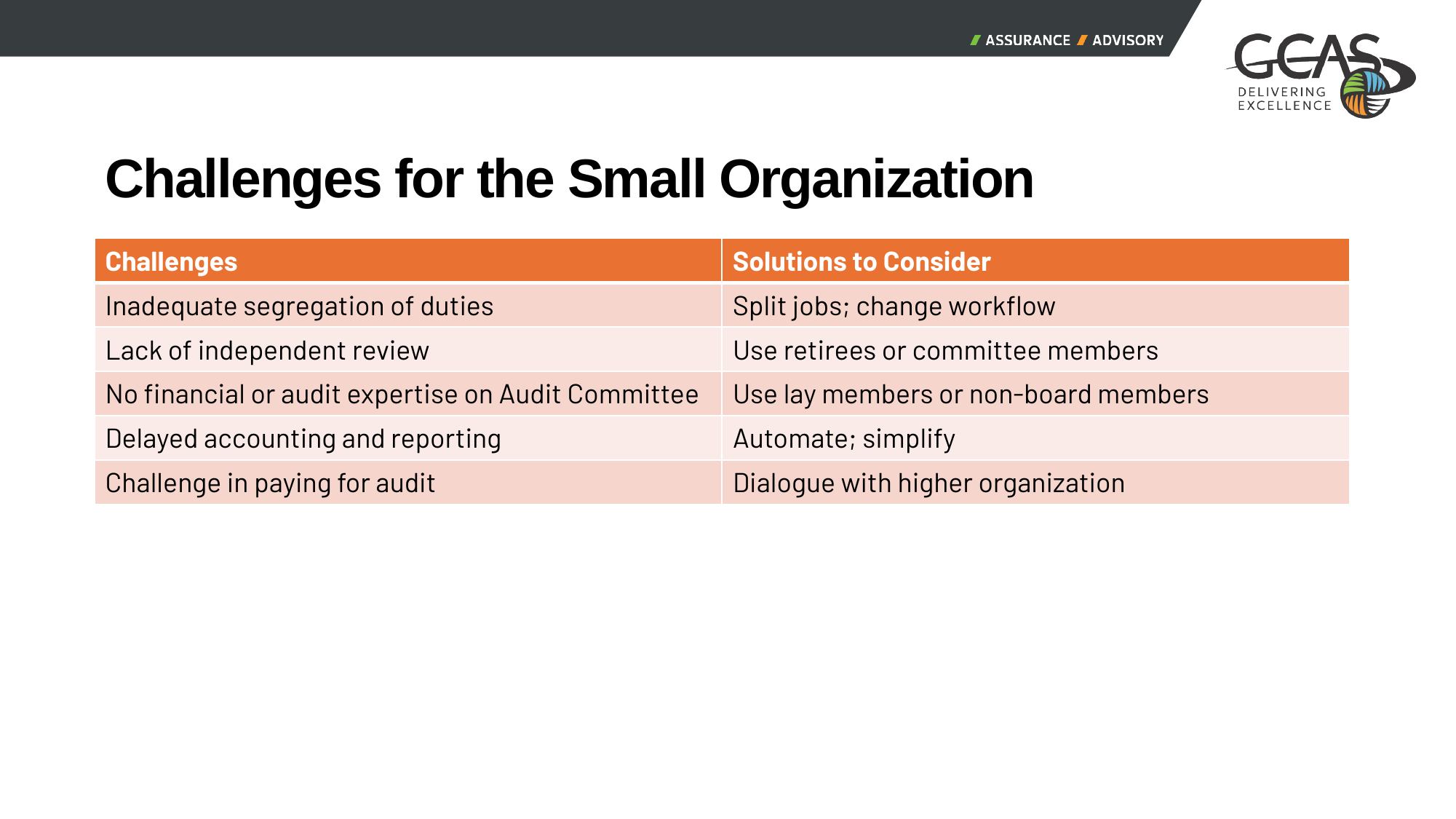

# Challenges for the Small Organization
| Challenges | Solutions to Consider |
| --- | --- |
| Inadequate segregation of duties | Split jobs; change workflow |
| Lack of independent review | Use retirees or committee members |
| No financial or audit expertise on Audit Committee | Use lay members or non-board members |
| Delayed accounting and reporting | Automate; simplify |
| Challenge in paying for audit | Dialogue with higher organization |